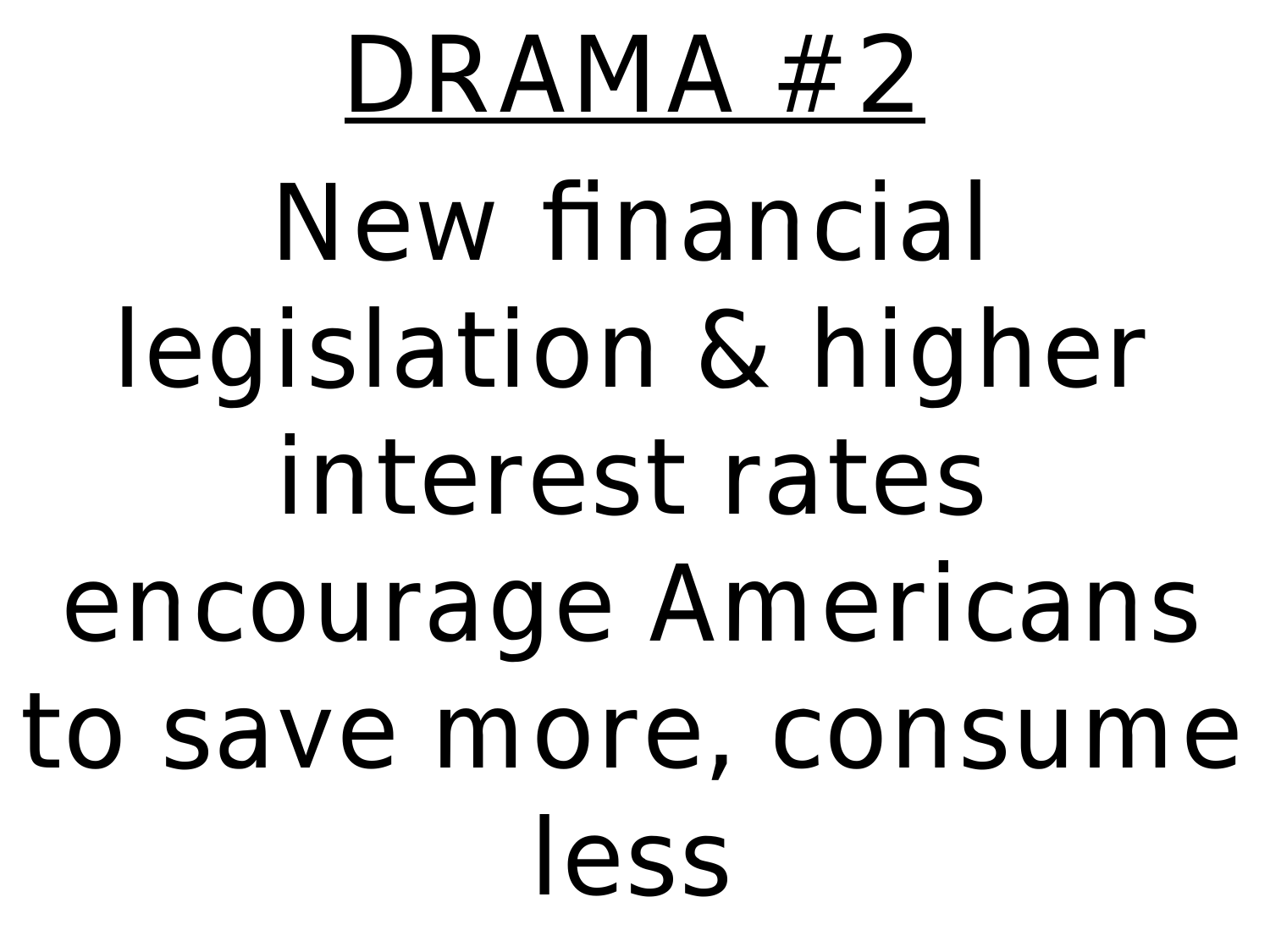

DRAMA #2
New financial legislation & higher interest rates encourage Americans to save more, consume less